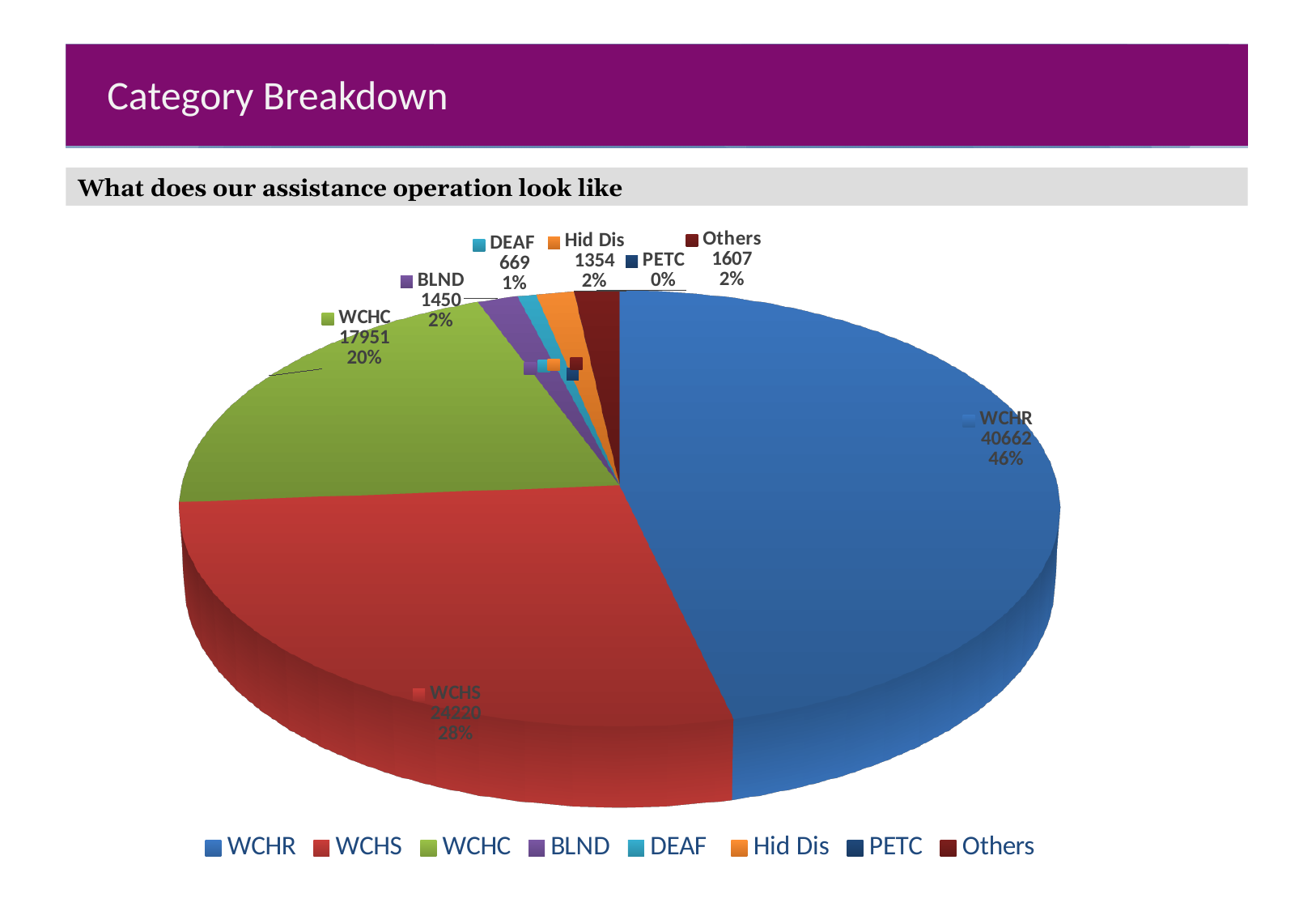

Category Breakdown
What does our assistance operation look like

[unsupported chart]